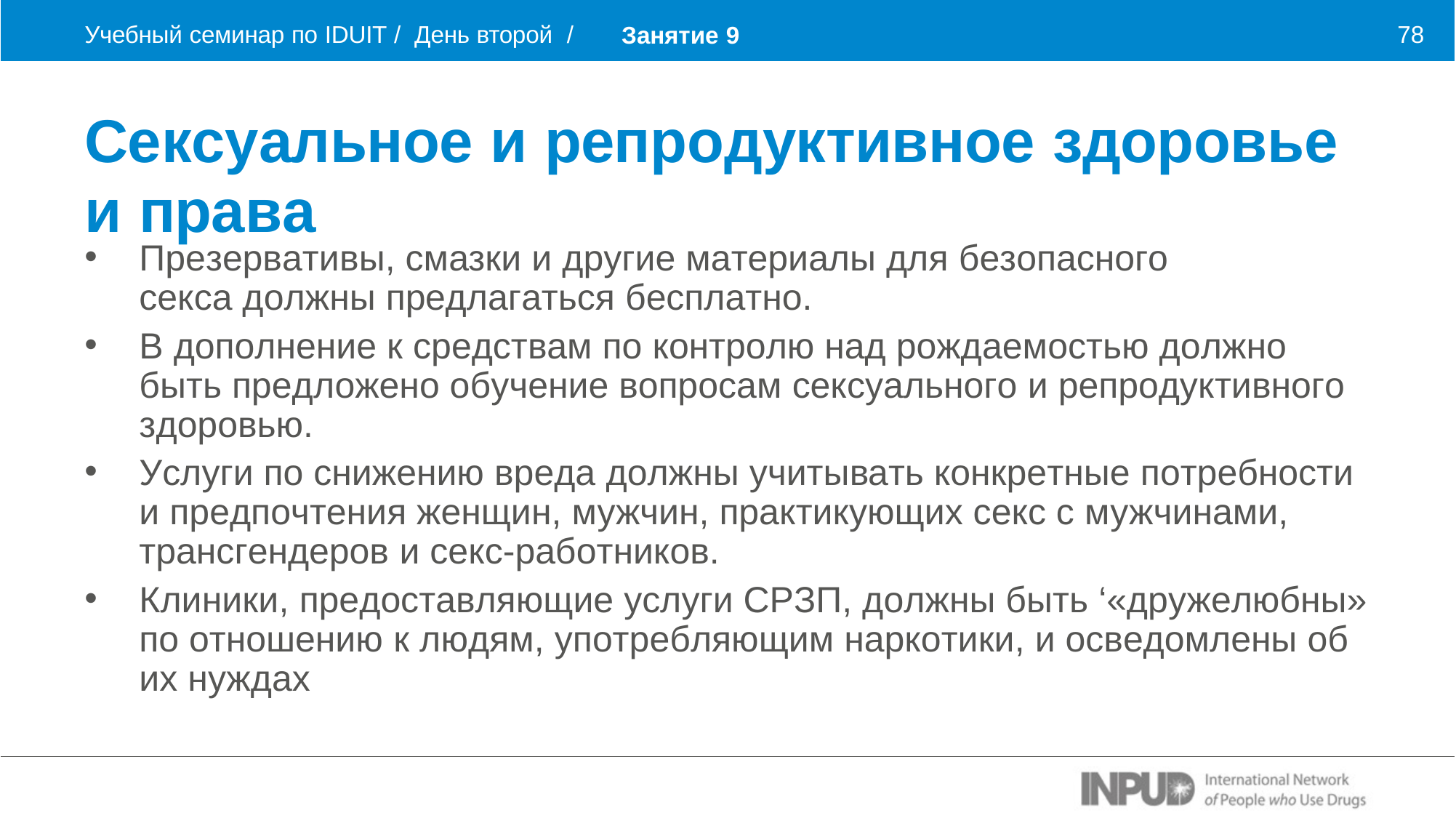

Учебный семинар по IDUIT /  День второй  /
78
Занятие 9
Сексуальное и репродуктивное здоровье
и права
Презервативы, смазки и другие материалы для безопасного секса должны предлагаться бесплатно.
В дополнение к средствам по контролю над рождаемостью должно быть предложено обучение вопросам сексуального и репродуктивного здоровью.
Услуги по снижению вреда должны учитывать конкретные потребности и предпочтения женщин, мужчин, практикующих секс с мужчинами, трансгендеров и секс-работников.
Клиники, предоставляющие услуги СРЗП, должны быть ‘«дружелюбны» по отношению к людям, употребляющим наркотики, и осведомлены об их нуждах